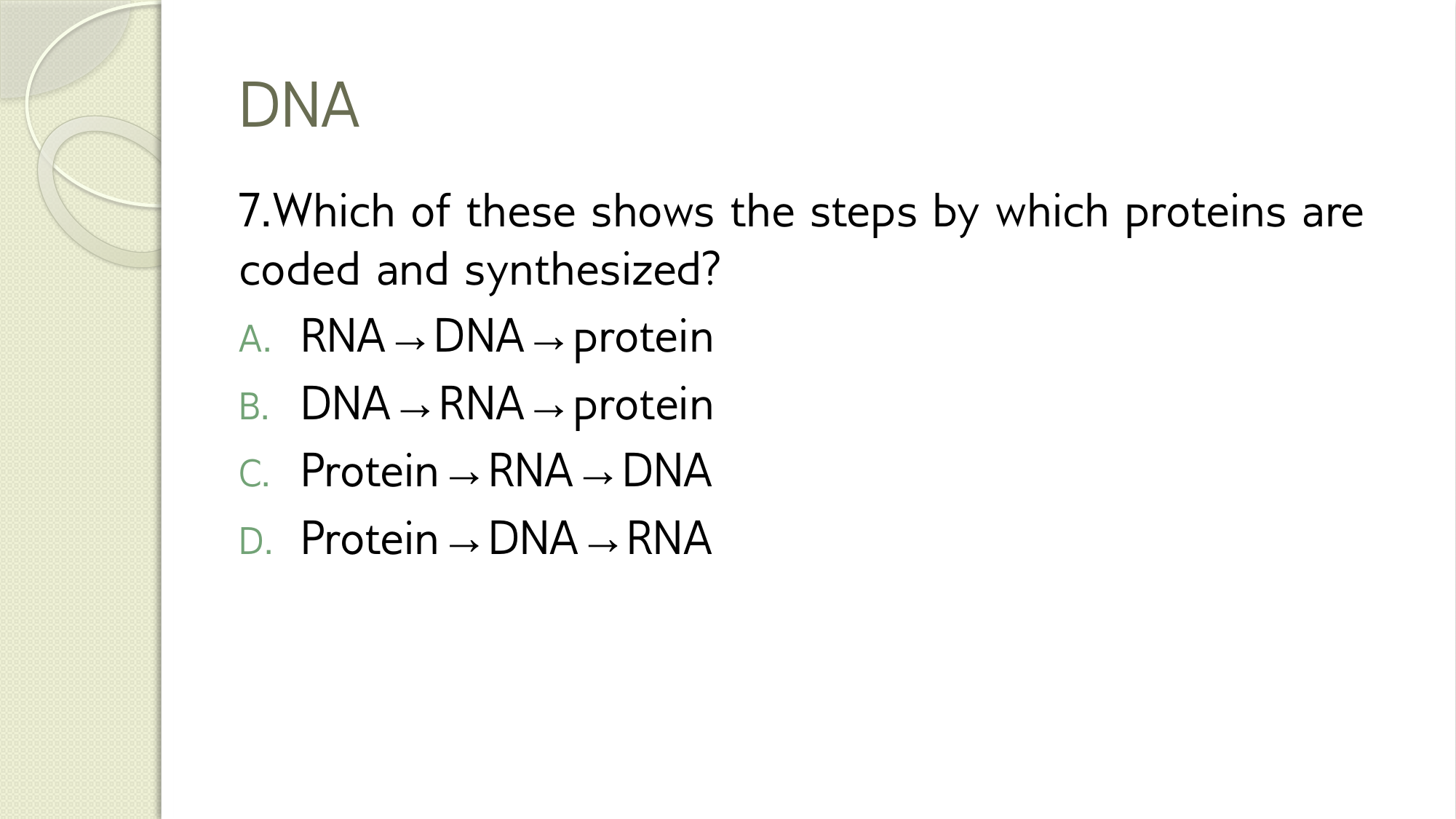

# DNA
7.Which of these shows the steps by which proteins are coded and synthesized?
RNA→DNA→protein
DNA→RNA→protein
Protein→RNA→DNA
Protein→DNA→RNA